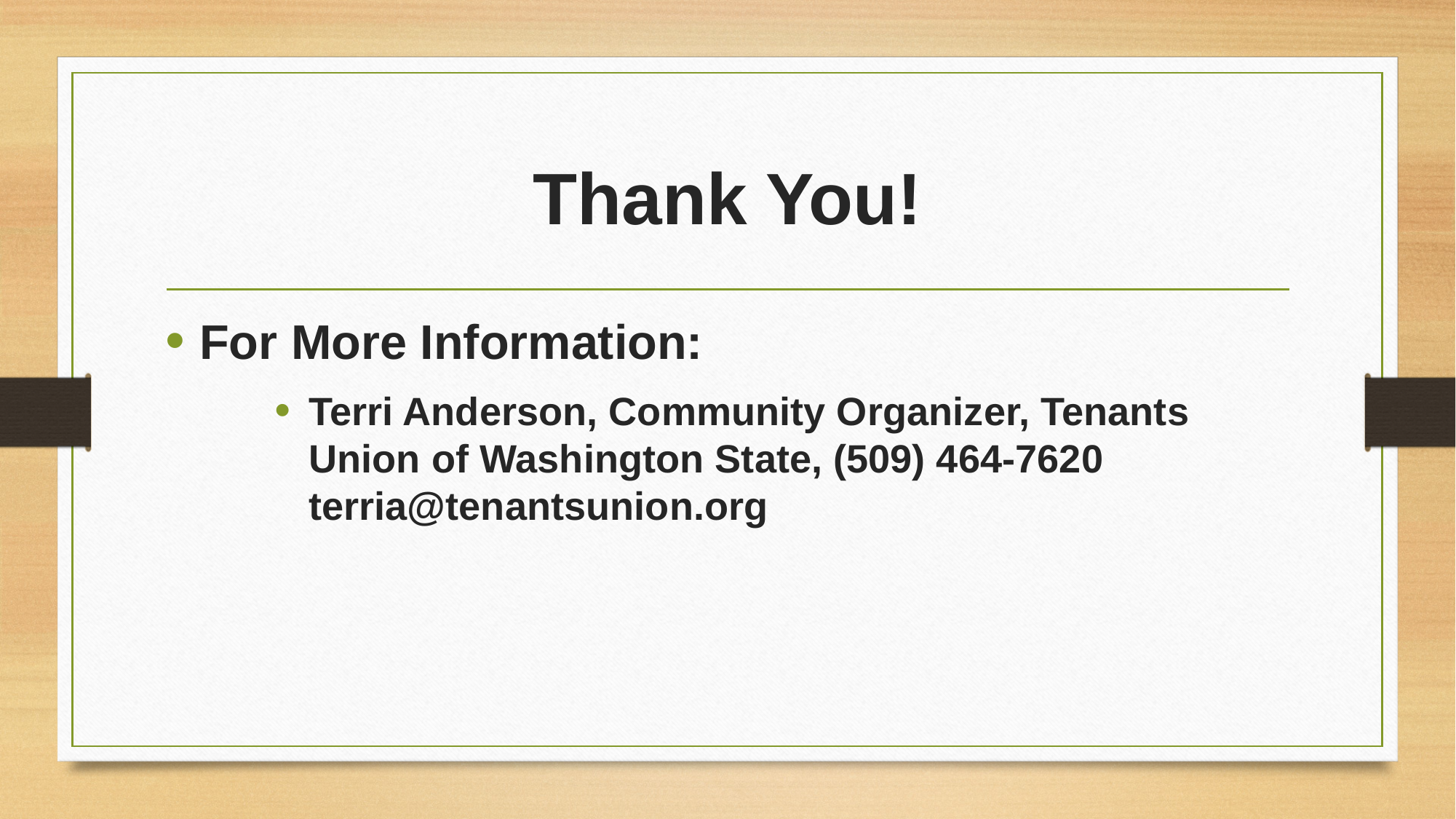

# Thank You!
For More Information:
Terri Anderson, Community Organizer, Tenants Union of Washington State, (509) 464-7620  terria@tenantsunion.org